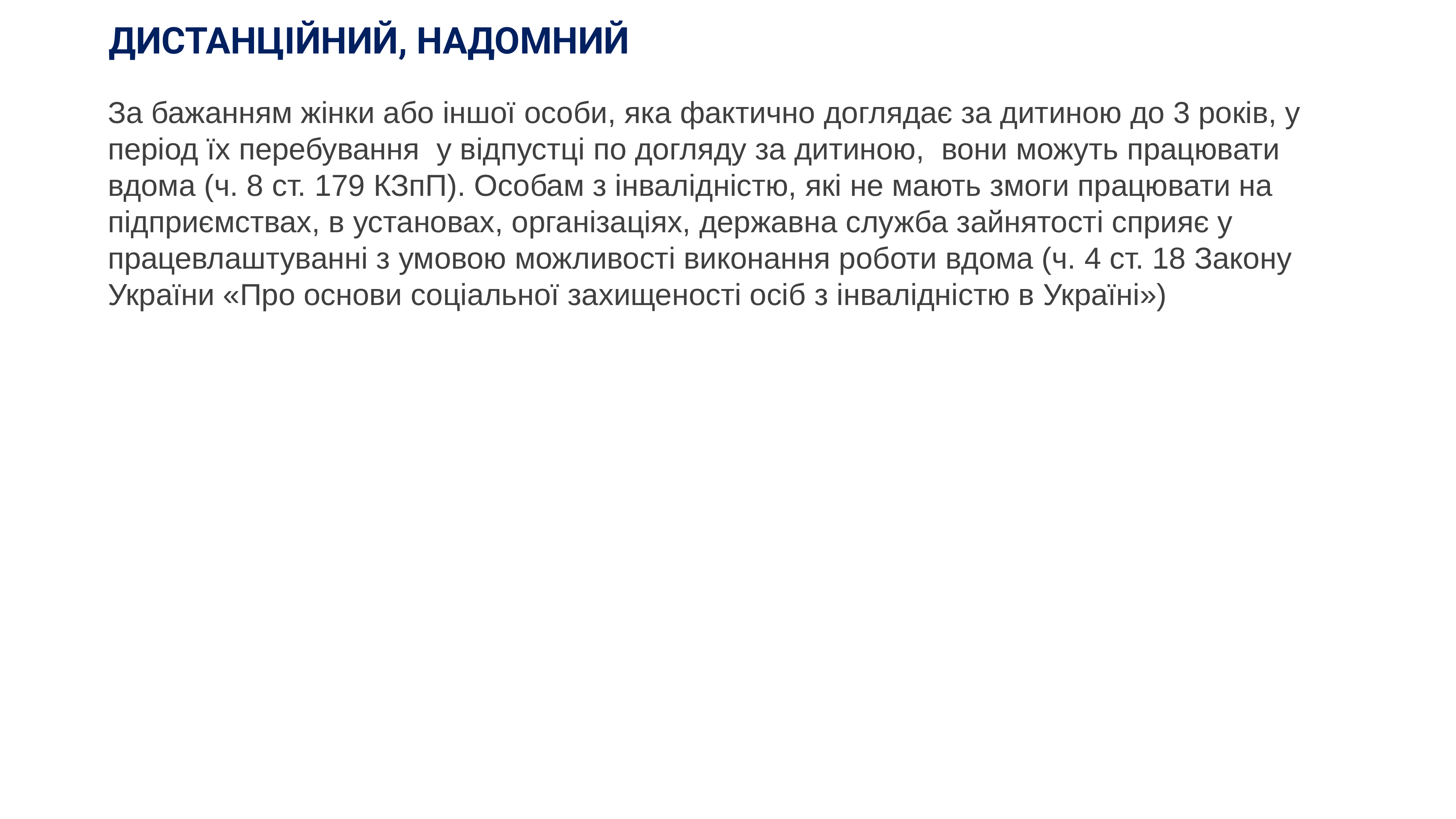

# ДИСТАНЦІЙНИЙ, НАДОМНИЙ
За бажанням жінки або іншої особи, яка фактично доглядає за дитиною до 3 років, у період їх перебування  у відпустці по догляду за дитиною,  вони можуть працювати вдома (ч. 8 ст. 179 КЗпП). Особам з інвалідністю, які не мають змоги працювати на підприємствах, в установах, організаціях, державна служба зайнятості сприяє у працевлаштуванні з умовою можливості виконання роботи вдома (ч. 4 ст. 18 Закону України «Про основи соціальної захищеності осіб з інвалідністю в Україні»)
www.ibuh.info
54